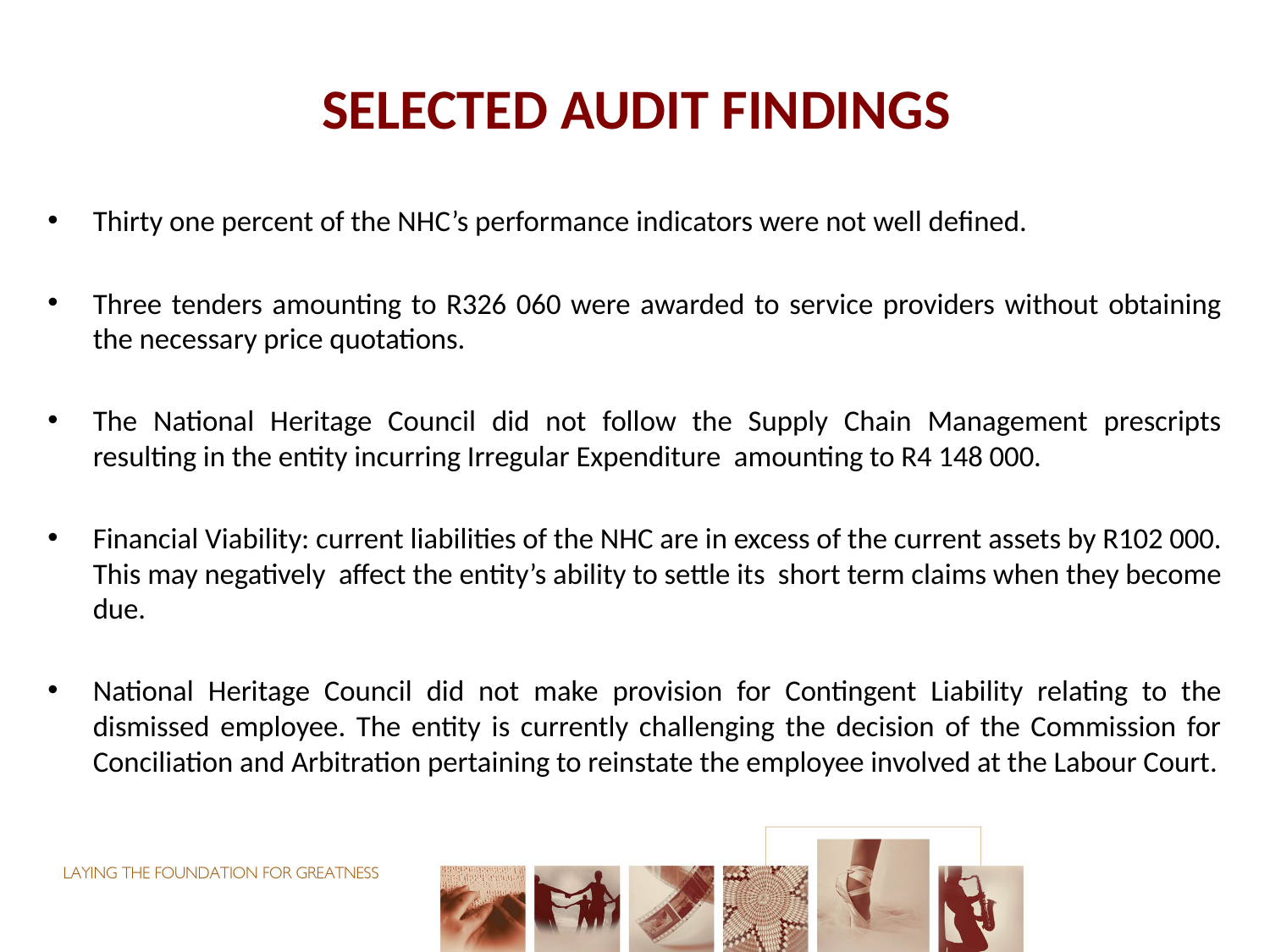

# SELECTED AUDIT FINDINGS
Thirty one percent of the NHC’s performance indicators were not well defined.

Three tenders amounting to R326 060 were awarded to service providers without obtaining the necessary price quotations.

The National Heritage Council did not follow the Supply Chain Management prescripts resulting in the entity incurring Irregular Expenditure  amounting to R4 148 000.

Financial Viability: current liabilities of the NHC are in excess of the current assets by R102 000. This may negatively  affect the entity’s ability to settle its  short term claims when they become due.

National Heritage Council did not make provision for Contingent Liability relating to the dismissed employee. The entity is currently challenging the decision of the Commission for Conciliation and Arbitration pertaining to reinstate the employee involved at the Labour Court.